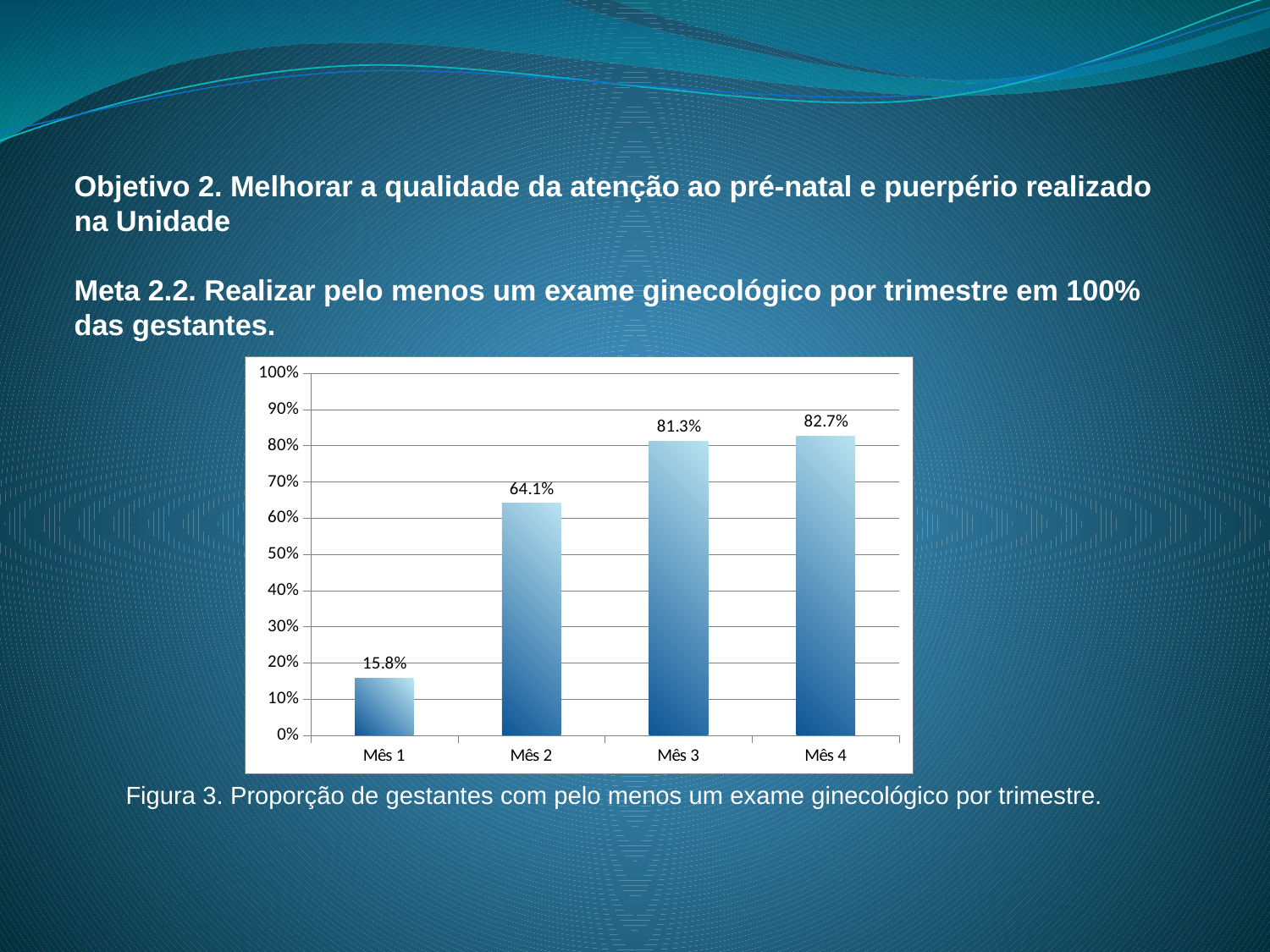

# Objetivo 2. Melhorar a qualidade da atenção ao pré-natal e puerpério realizado na Unidade Meta 2.2. Realizar pelo menos um exame ginecológico por trimestre em 100% das gestantes.

### Chart

| Category | Proporção de gestantes com pelo menos um exame ginecológico por trimestre |
|---|---|
| Mês 1 | 0.15789473684210525 |
| Mês 2 | 0.6410256410256411 |
| Mês 3 | 0.8125 |
| Mês 4 | 0.8269230769230769 |
Figura 3. Proporção de gestantes com pelo menos um exame ginecológico por trimestre.